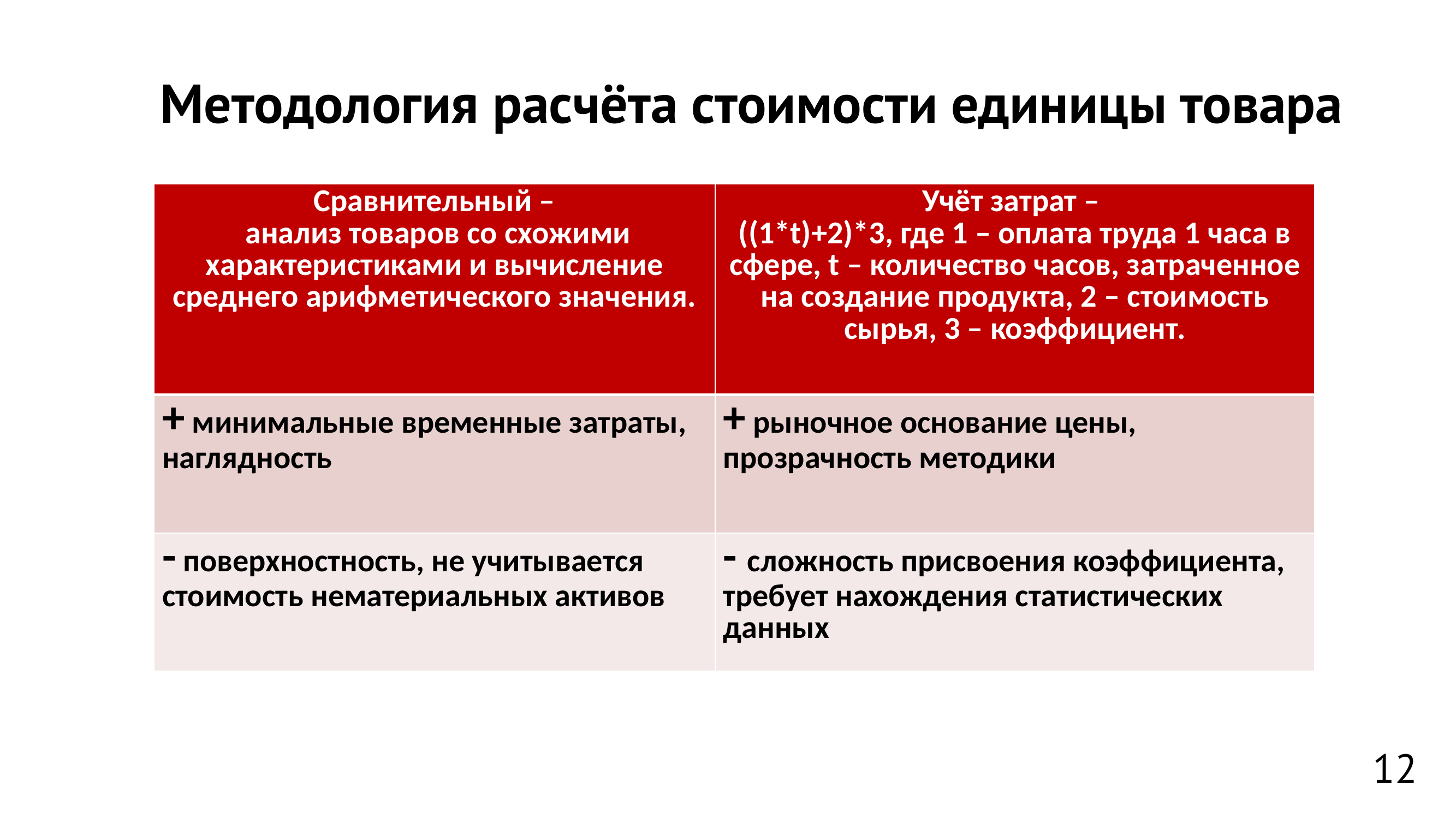

# Методология расчёта стоимости единицы товара
| Сравнительный – анализ товаров со схожими характеристиками и вычисление среднего арифметического значения. | Учёт затрат – ((1\*t)+2)\*3, где 1 – оплата труда 1 часа в сфере, t – количество часов, затраченное на создание продукта, 2 – стоимость сырья, 3 – коэффициент. |
| --- | --- |
| + минимальные временные затраты, наглядность | + рыночное основание цены, прозрачность методики |
| - поверхностность, не учитывается стоимость нематериальных активов | - сложность присвоения коэффициента, требует нахождения статистических данных |
Текстовый контент
12